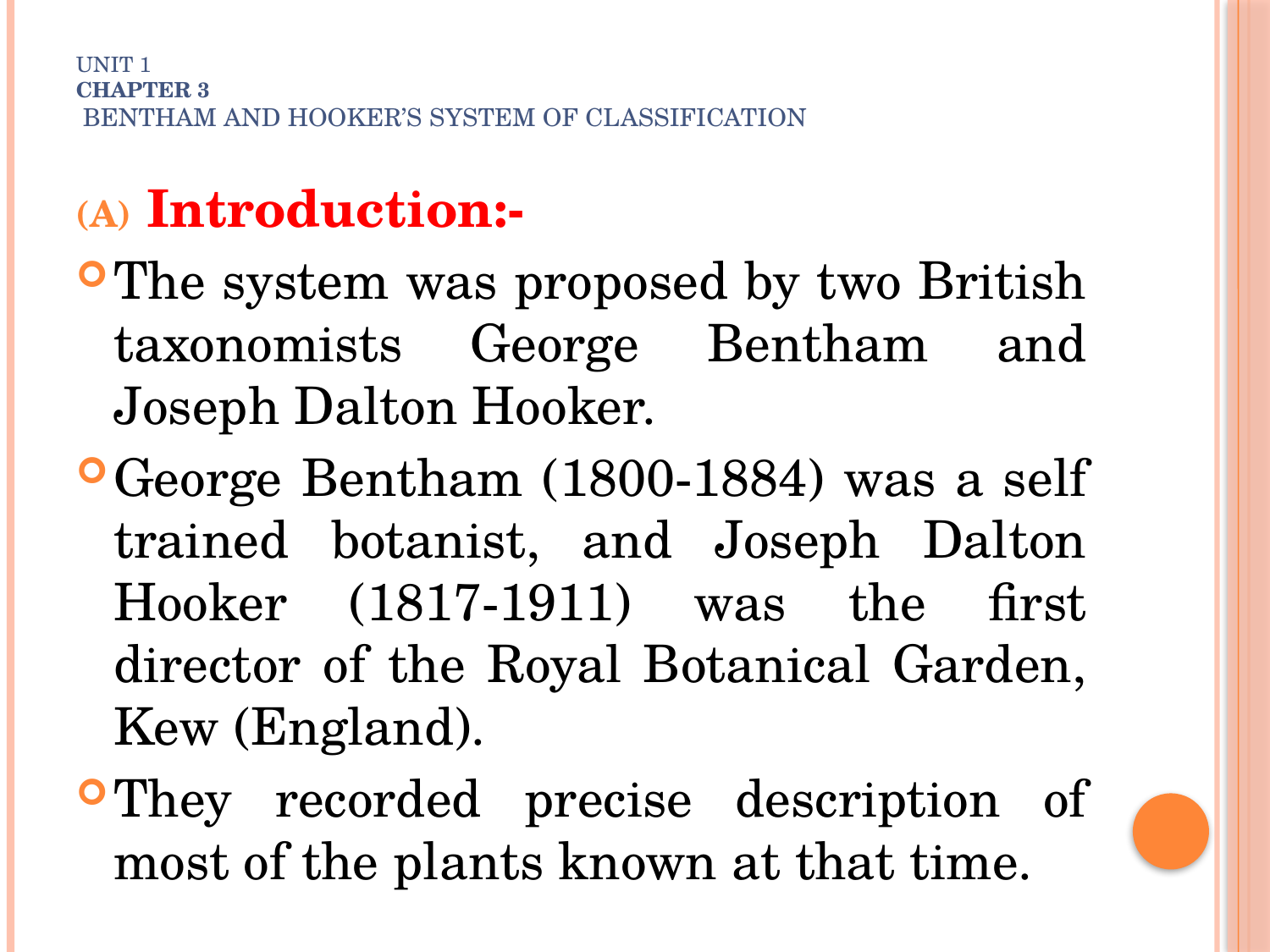

# Unit 1 Chapter 3 Bentham and Hooker’s system of classification
Introduction:-
The system was proposed by two British taxonomists George Bentham and Joseph Dalton Hooker.
George Bentham (1800-1884) was a self trained botanist, and Joseph Dalton Hooker (1817-1911) was the first director of the Royal Botanical Garden, Kew (England).
They recorded precise description of most of the plants known at that time.